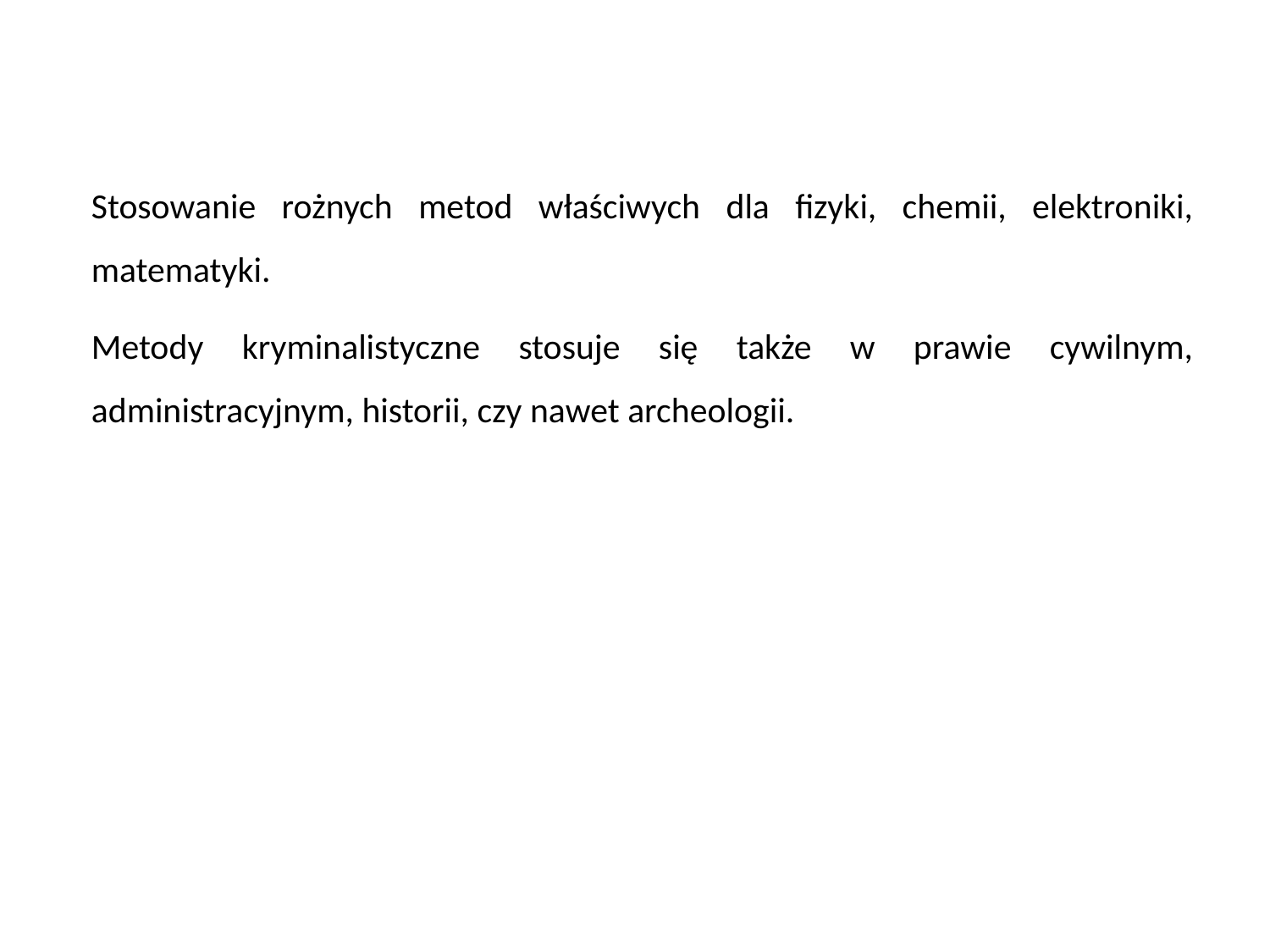

Stosowanie rożnych metod właściwych dla fizyki, chemii, elektroniki, matematyki.
Metody kryminalistyczne stosuje się także w prawie cywilnym, administracyjnym, historii, czy nawet archeologii.